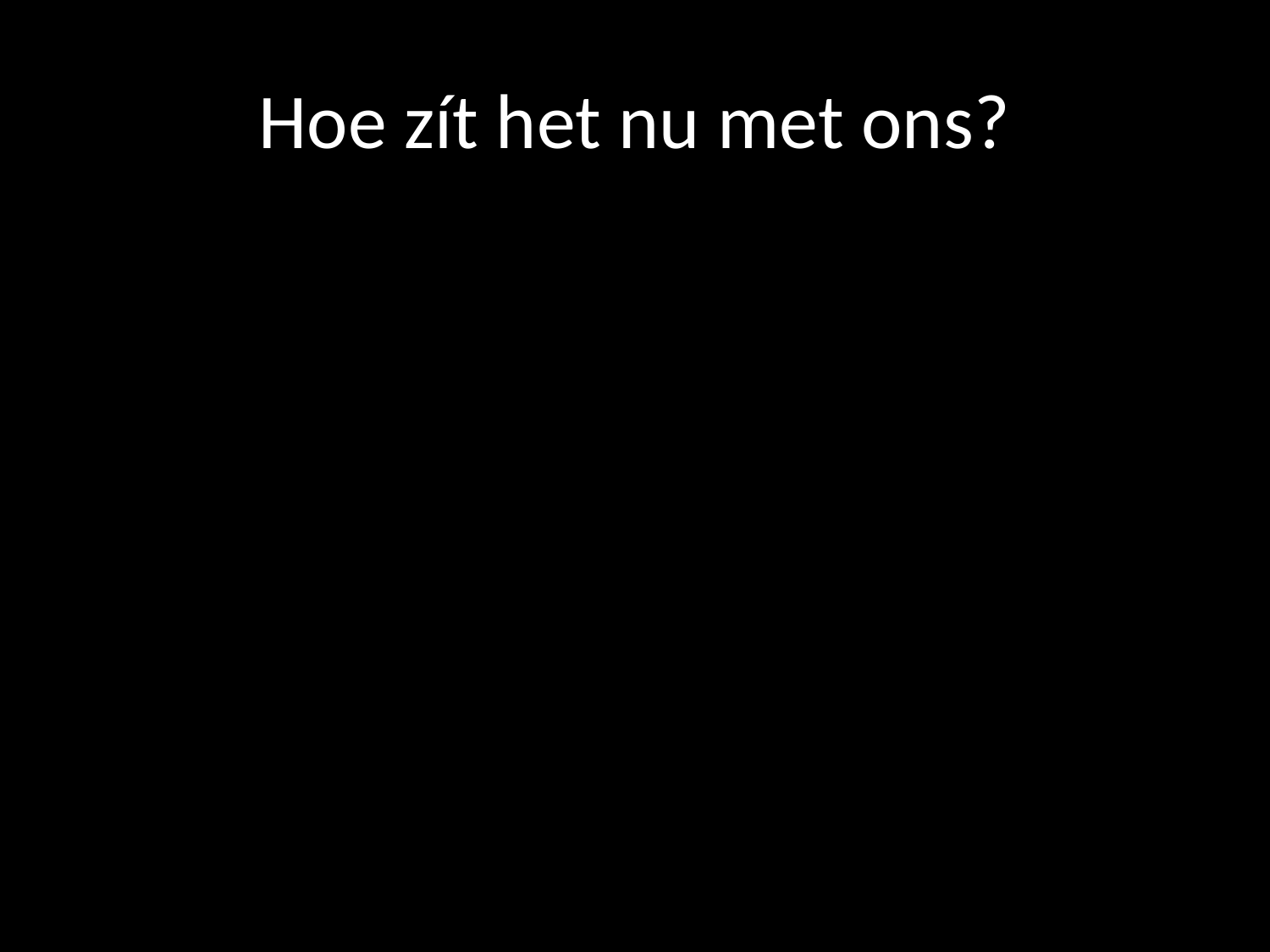

# Hoe zít het nu met ons?
Hebreeën 2: 5-9

	1. gaat over Jezus